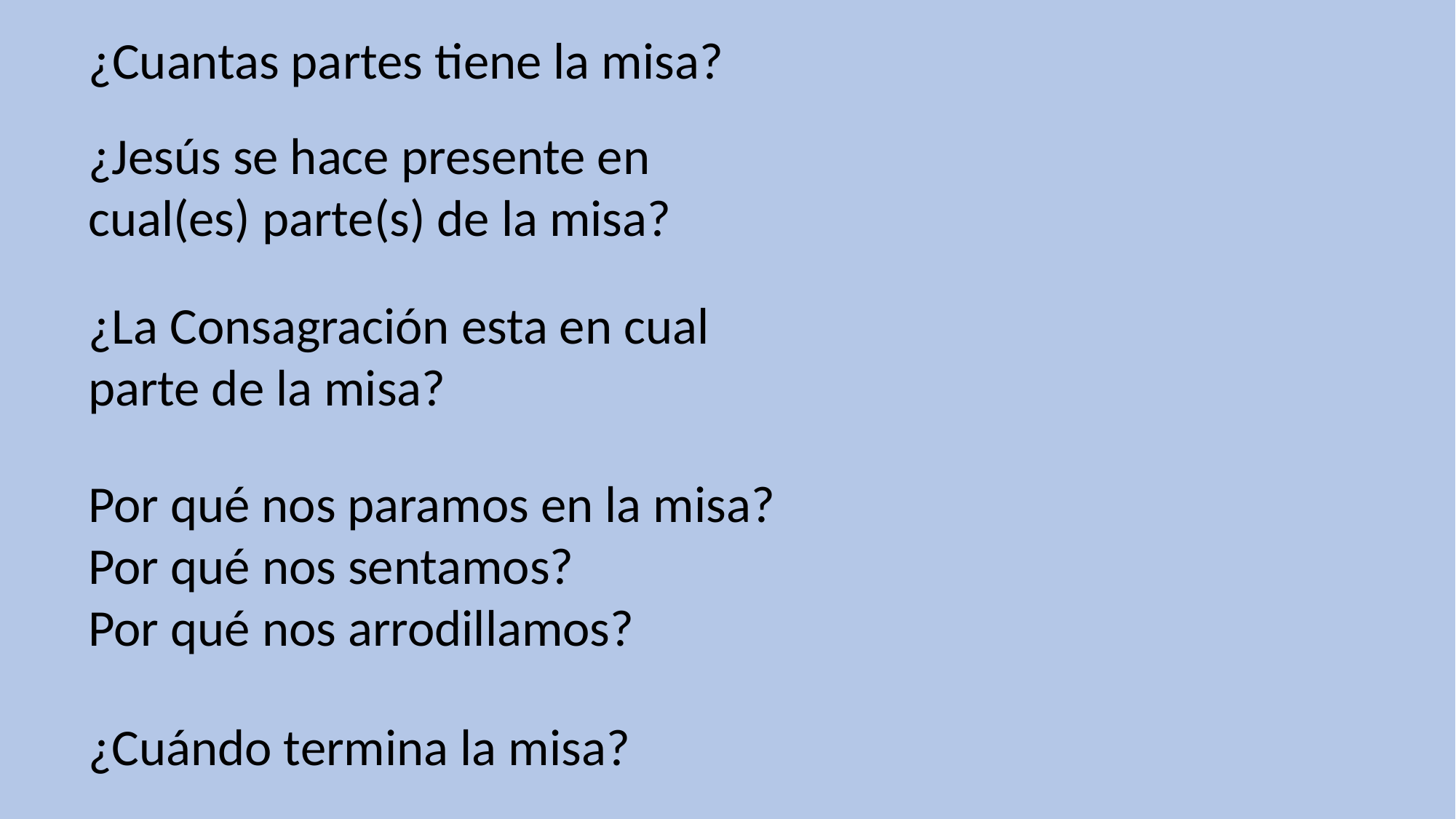

# ¿Cuantas partes tiene la misa?
¿Jesús se hace presente en cual(es) parte(s) de la misa?
¿La Consagración esta en cual
parte de la misa?
Por qué nos paramos en la misa?
Por qué nos sentamos?
Por qué nos arrodillamos?
¿Cuándo termina la misa?